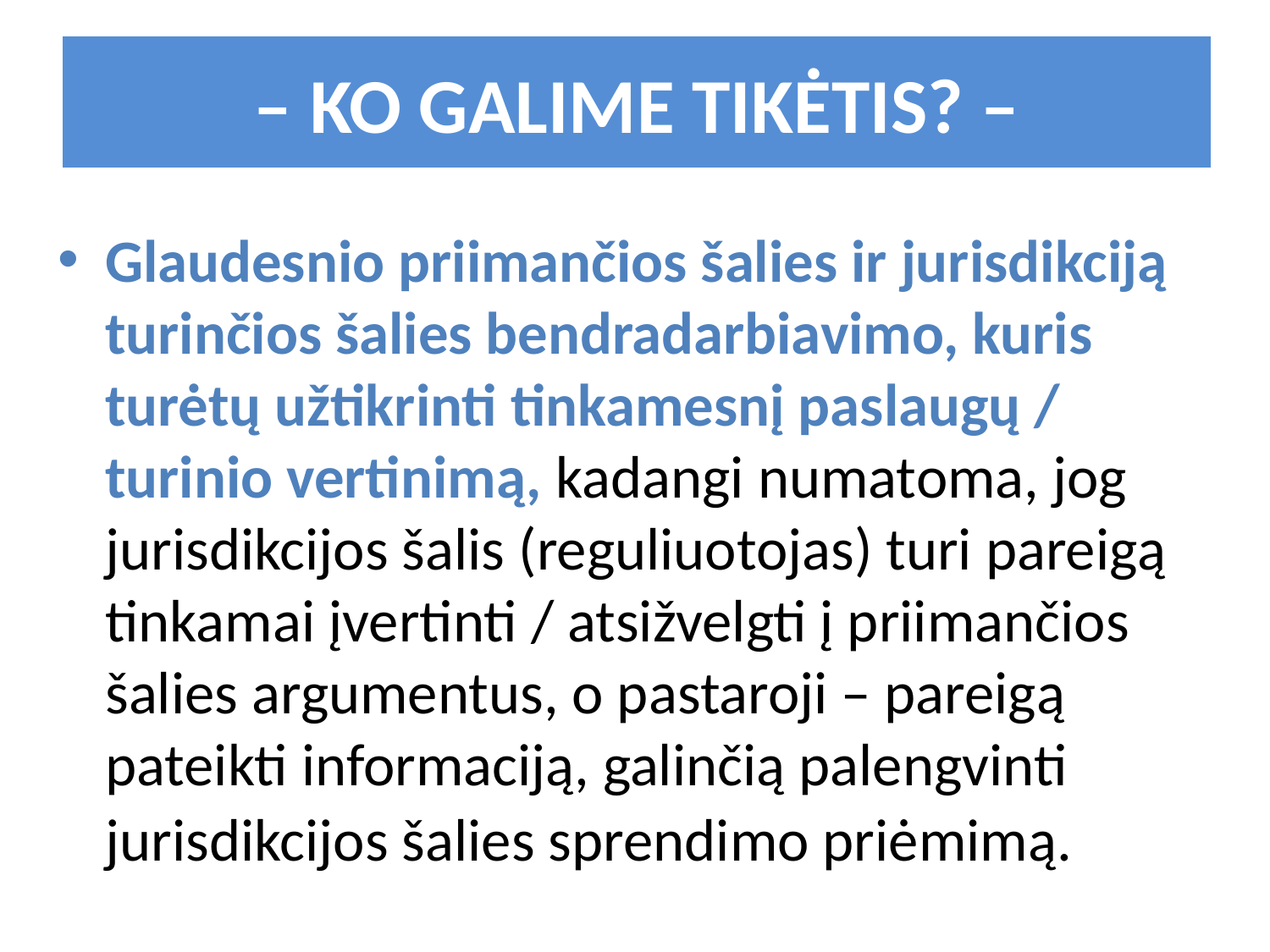

– KO GALIME TIKĖTIS? –
Glaudesnio priimančios šalies ir jurisdikciją turinčios šalies bendradarbiavimo, kuris turėtų užtikrinti tinkamesnį paslaugų / turinio vertinimą, kadangi numatoma, jog jurisdikcijos šalis (reguliuotojas) turi pareigą tinkamai įvertinti / atsižvelgti į priimančios šalies argumentus, o pastaroji – pareigą pateikti informaciją, galinčią palengvinti jurisdikcijos šalies sprendimo priėmimą.